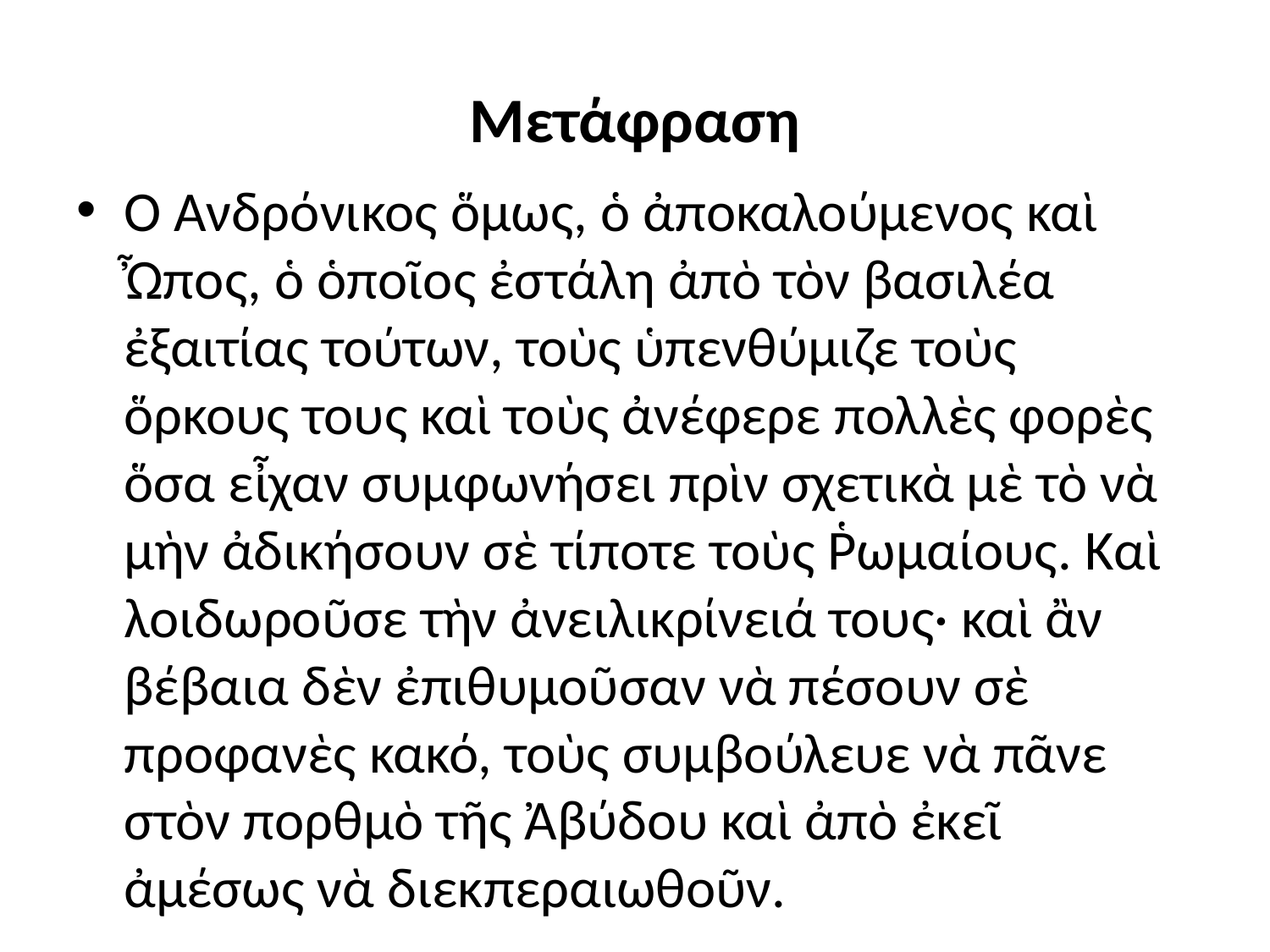

# Μετάφραση
Ὁ Ἀνδρόνικος ὅμως, ὁ ἀποκαλούμενος καὶ Ὦπος, ὁ ὁποῖος ἐστάλη ἀπὸ τὸν βασιλέα ἐξαιτίας τούτων, τοὺς ὑπενθύμιζε τοὺς ὅρκους τους καὶ τοὺς ἀνέφερε πολλὲς φορὲς ὅσα εἶχαν συμφωνήσει πρὶν σχετικὰ μὲ τὸ νὰ μὴν ἀδικήσουν σὲ τίποτε τοὺς Ῥωμαίους. Καὶ λοιδωροῦσε τὴν ἀνειλικρίνειά τους· καὶ ἂν βέβαια δὲν ἐπιθυμοῦσαν νὰ πέσουν σὲ προφανὲς κακό, τοὺς συμβούλευε νὰ πᾶνε στὸν πορθμὸ τῆς Ἀβύδου καὶ ἀπὸ ἐκεῖ ἀμέσως νὰ διεκπεραιωθοῦν.